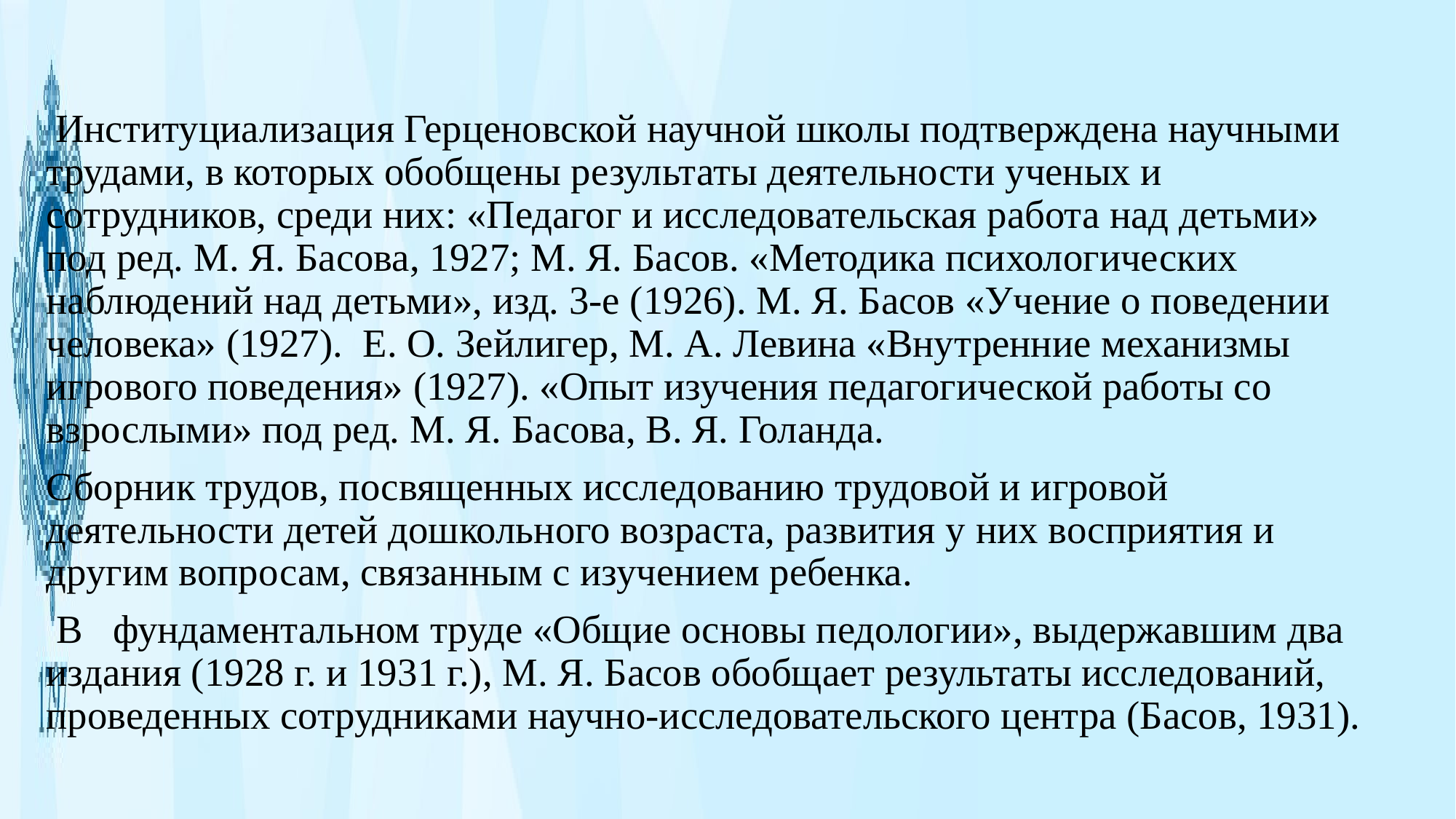

Институциализация Герценовской научной школы подтверждена научными трудами, в которых обобщены результаты деятельности ученых и сотрудников, среди них: «Педагог и исследовательская работа над детьми» под ред. М. Я. Басова, 1927; М. Я. Басов. «Методика психологических наблюдений над детьми», изд. 3-е (1926). М. Я. Басов «Учение о поведении человека» (1927).  Е. О. Зейлигер, М. А. Левина «Внутренние механизмы игрового поведения» (1927). «Опыт изучения педагогической работы со взрослыми» под ред. М. Я. Басова, В. Я. Голанда.
Сборник трудов, посвященных исследованию трудовой и игровой деятельности детей дошкольного возраста, развития у них восприятия и другим вопросам, связанным с изучением ребенка.
 В   фундаментальном труде «Общие основы педологии», выдержавшим два издания (1928 г. и 1931 г.), М. Я. Басов обобщает результаты исследований, проведенных сотрудниками научно-исследовательского центра (Басов, 1931).